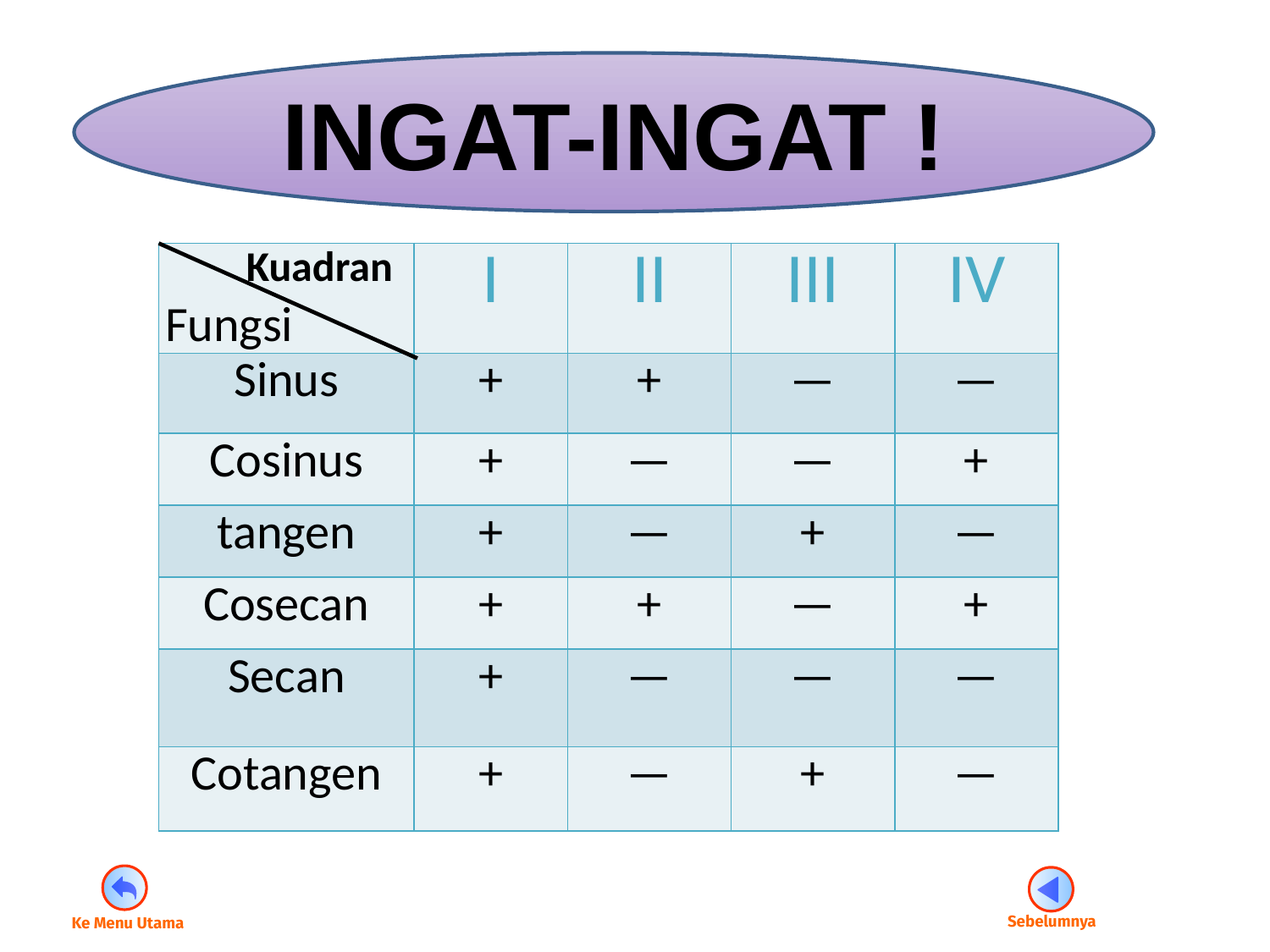

INGAT-INGAT !
Kuadran
|  | I | II | III | IV |
| --- | --- | --- | --- | --- |
| Sinus | + | + | — | — |
| Cosinus | + | — | — | + |
| tangen | + | — | + | — |
| Cosecan | + | + | — | + |
| Secan | + | — | — | — |
| Cotangen | + | — | + | — |
Fungsi

Ke Menu Utama

Sebelumnya